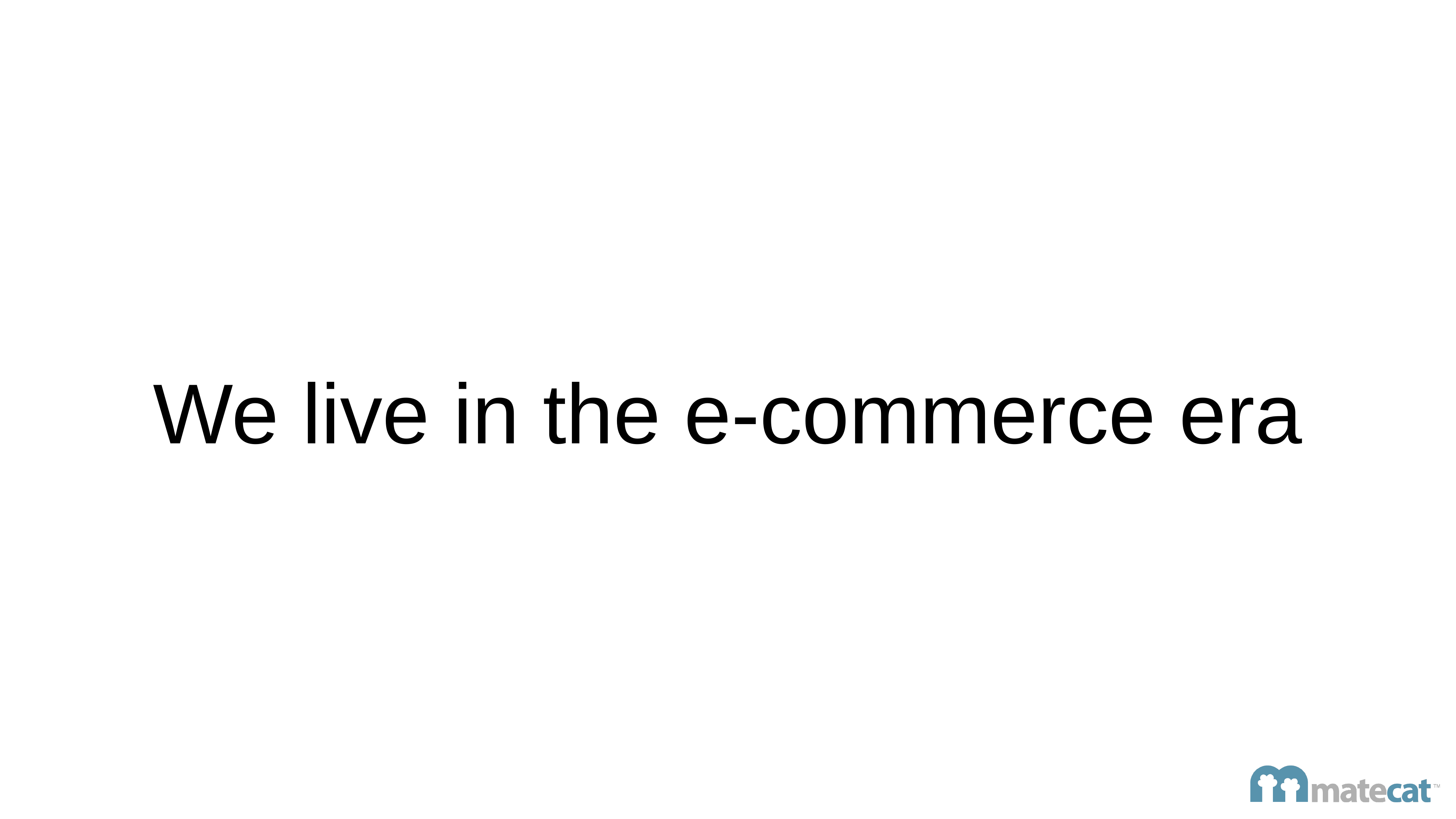

# We live in the e-commerce era